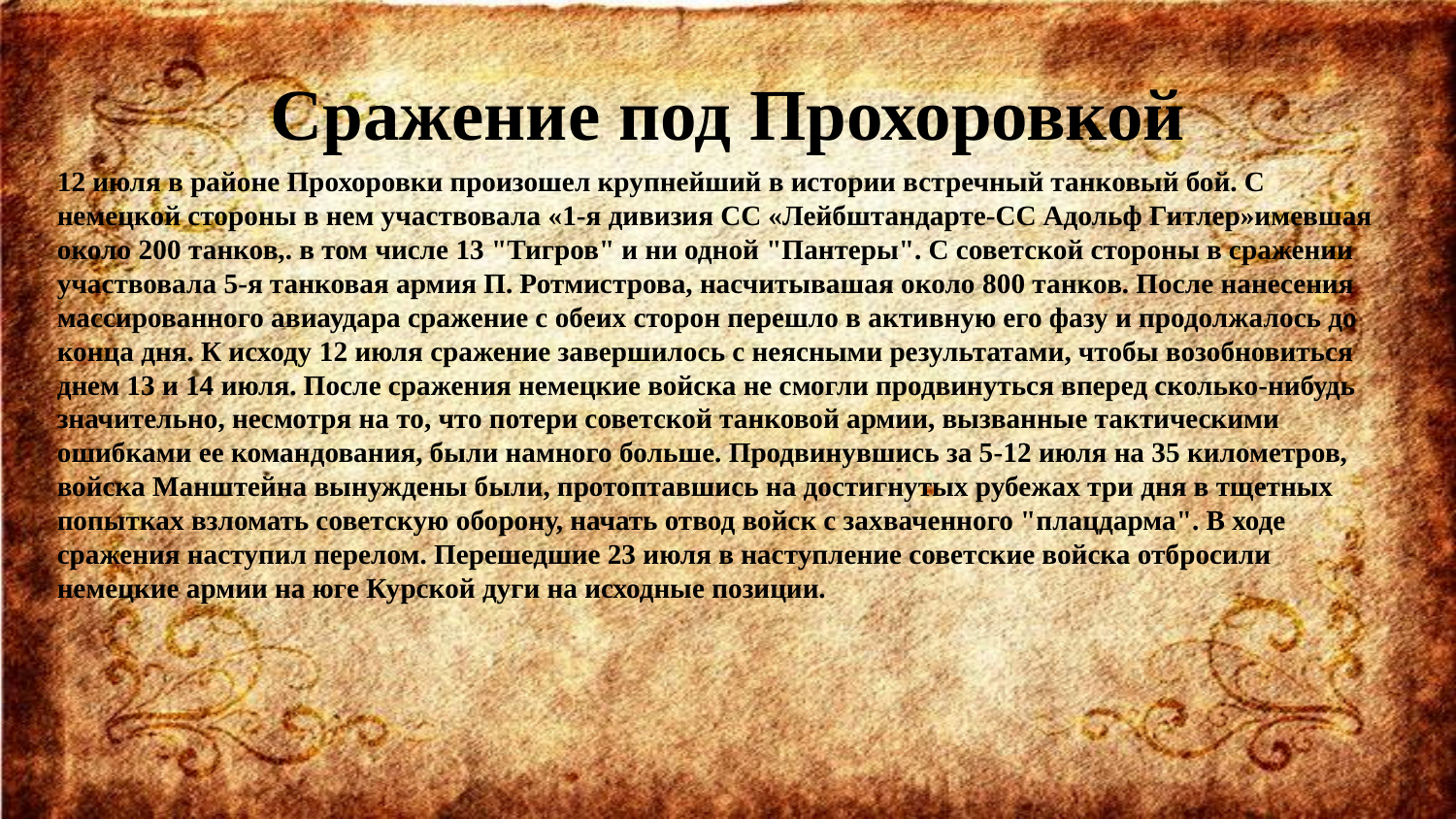

# Сражение под Прохоровкой
12 июля в районе Прохоровки произошел крупнейший в истории встречный танковый бой. С немецкой стороны в нем участвовала «1-я дивизия СС «Лейбштандарте-СС Адольф Гитлер»имевшая около 200 танков,. в том числе 13 "Тигров" и ни одной "Пантеры". С советской стороны в сражении участвовала 5-я танковая армия П. Ротмистрова, насчитывашая около 800 танков. После нанесения массированного авиаудара сражение с обеих сторон перешло в активную его фазу и продолжалось до конца дня. К исходу 12 июля сражение завершилось с неясными результатами, чтобы возобновиться днем 13 и 14 июля. После сражения немецкие войска не смогли продвинуться вперед сколько-нибудь значительно, несмотря на то, что потери советской танковой армии, вызванные тактическими ошибками ее командования, были намного больше. Продвинувшись за 5-12 июля на 35 километров, войска Манштейна вынуждены были, протоптавшись на достигнутых рубежах три дня в тщетных попытках взломать советскую оборону, начать отвод войск с захваченного "плацдарма". В ходе сражения наступил перелом. Перешедшие 23 июля в наступление советские войска отбросили немецкие армии на юге Курской дуги на исходные позиции.